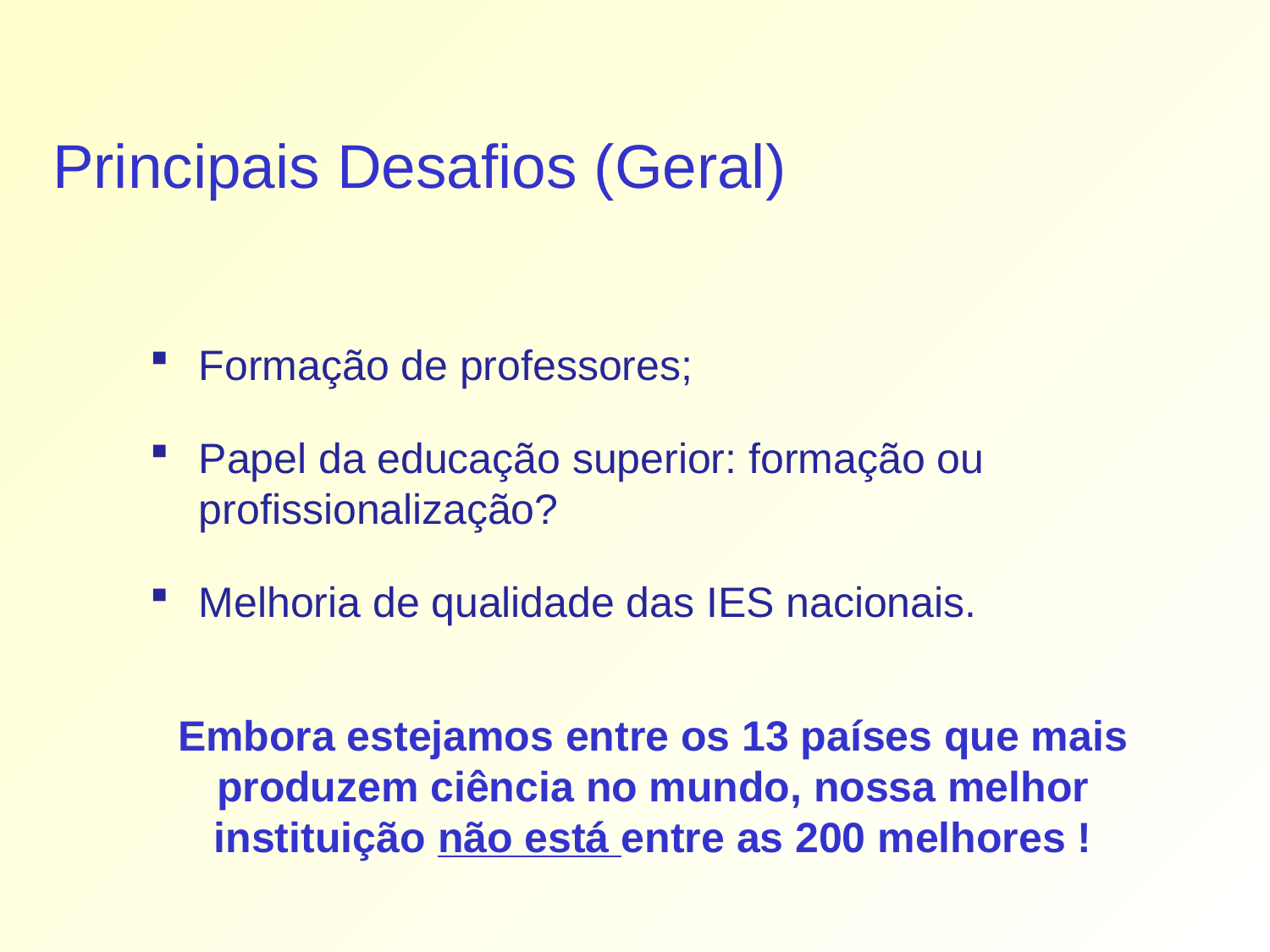

# Principais Desafios (Geral)
Formação de professores;

Papel da educação superior: formação ou profissionalização?

Melhoria de qualidade das IES nacionais.
Embora estejamos entre os 13 países que mais produzem ciência no mundo, nossa melhor instituição não está entre as 200 melhores !